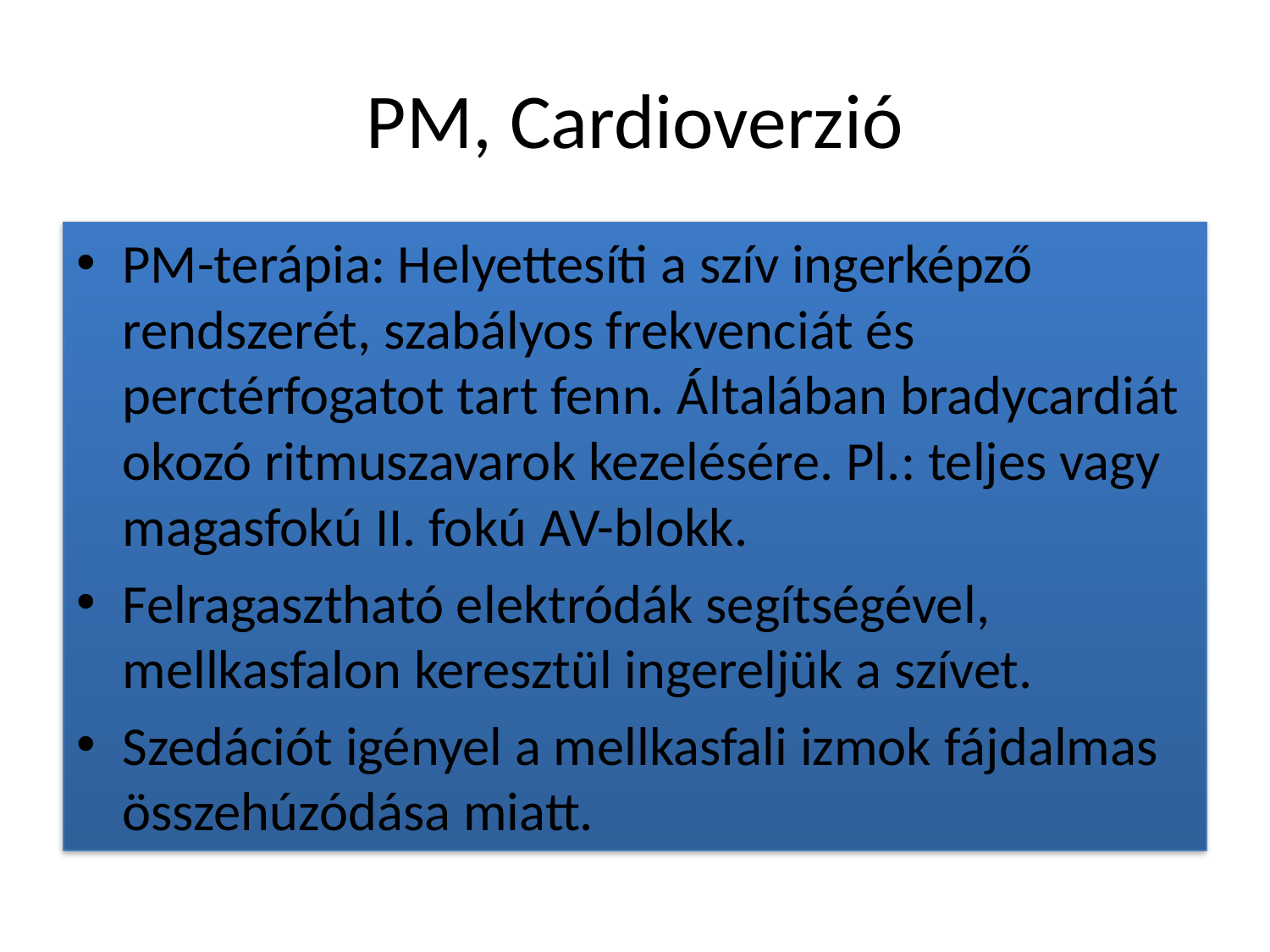

# PM, Cardioverzió
PM-terápia: Helyettesíti a szív ingerképző rendszerét, szabályos frekvenciát és perctérfogatot tart fenn. Általában bradycardiát okozó ritmuszavarok kezelésére. Pl.: teljes vagy magasfokú II. fokú AV-blokk.
Felragasztható elektródák segítségével, mellkasfalon keresztül ingereljük a szívet.
Szedációt igényel a mellkasfali izmok fájdalmas összehúzódása miatt.